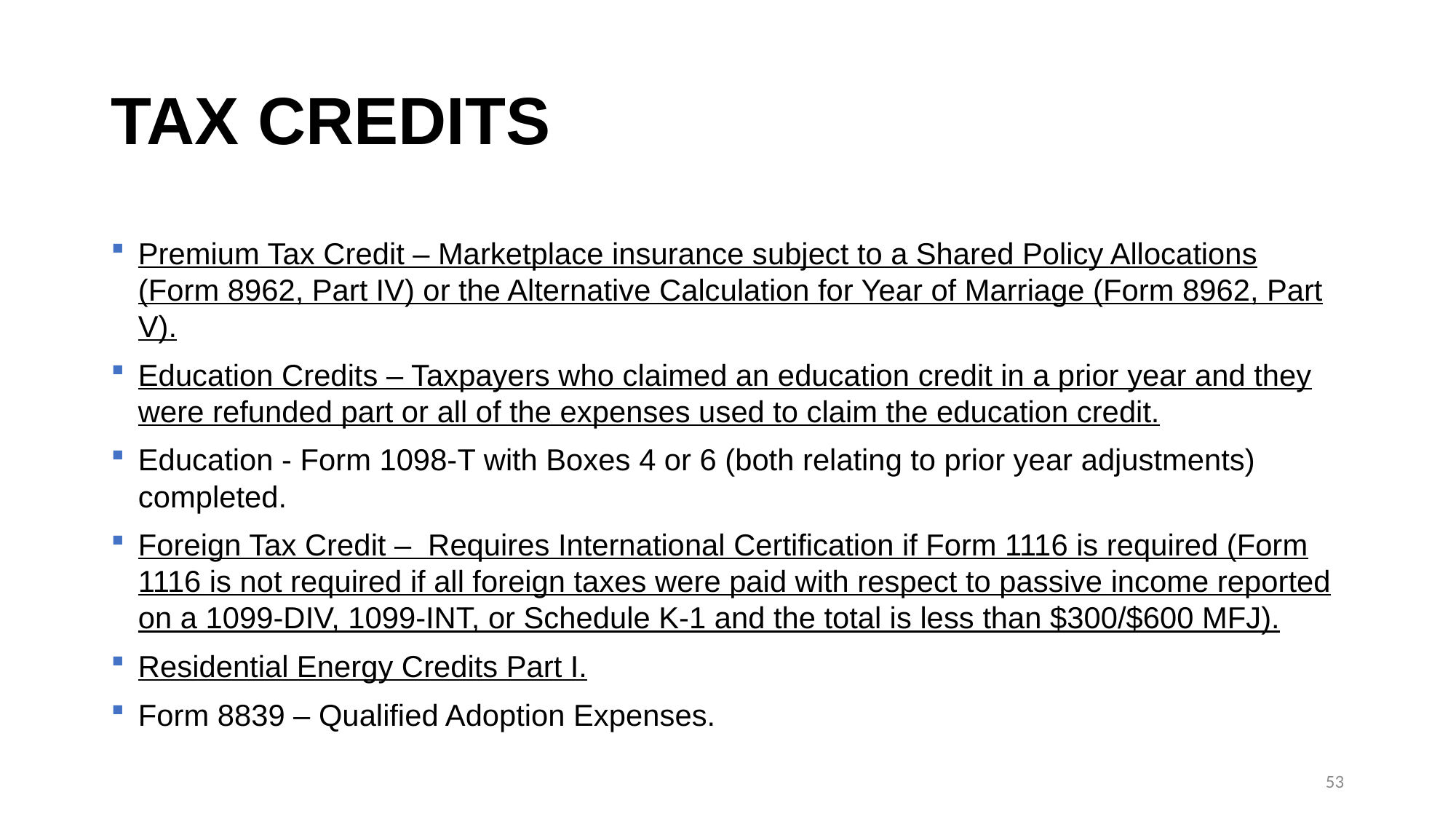

# TAX CREDITS
Premium Tax Credit – Marketplace insurance subject to a Shared Policy Allocations (Form 8962, Part IV) or the Alternative Calculation for Year of Marriage (Form 8962, Part V).
Education Credits – Taxpayers who claimed an education credit in a prior year and they were refunded part or all of the expenses used to claim the education credit.
Education - Form 1098-T with Boxes 4 or 6 (both relating to prior year adjustments) completed.
Foreign Tax Credit –  Requires International Certification if Form 1116 is required (Form 1116 is not required if all foreign taxes were paid with respect to passive income reported on a 1099-DIV, 1099-INT, or Schedule K-1 and the total is less than $300/$600 MFJ).
Residential Energy Credits Part I.
Form 8839 – Qualified Adoption Expenses.
53